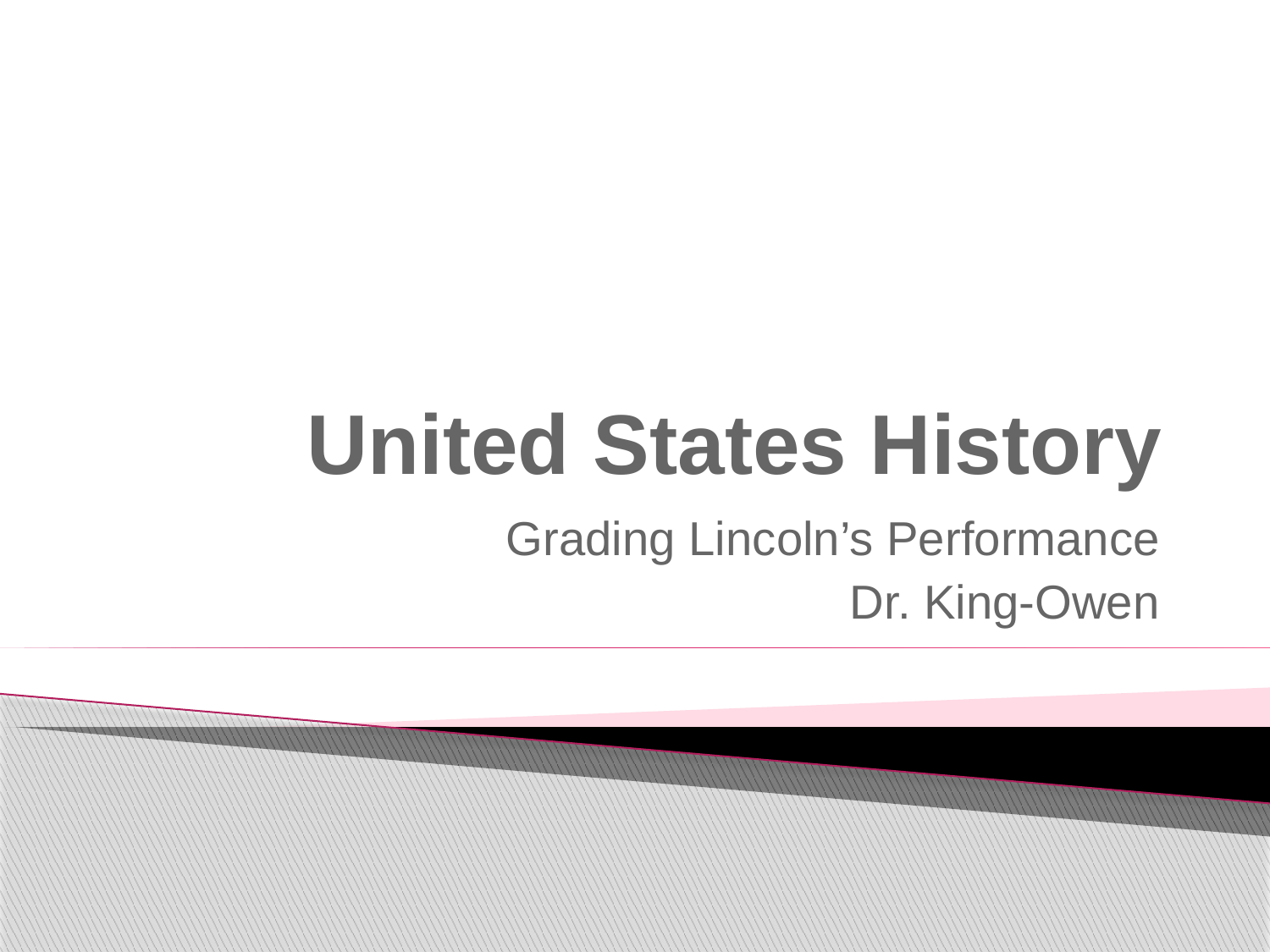

# United States History
Grading Lincoln’s Performance
Dr. King-Owen